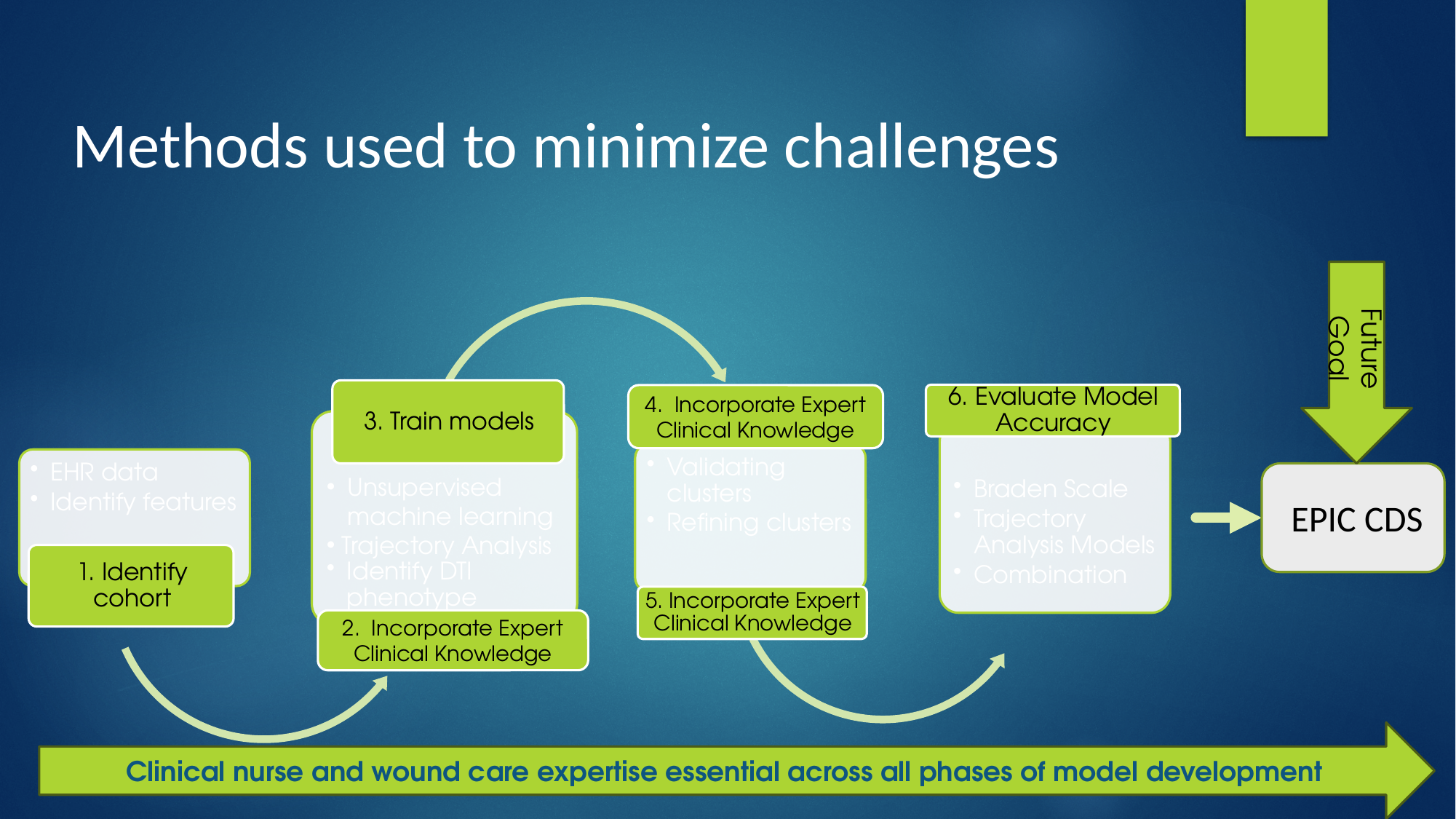

Methods used to minimize challenges
EHR data
Identify features
1. Identify cohort
Unsupervised machine learning
 Trajectory Analysis
Identify DTI phenotype clusters
3. Train models
Validating clusters
Refining clusters
5. Incorporate Expert Clinical Knowledge
Braden Scale
Trajectory Analysis Models
Combination
6. Evaluate Model Accuracy
Future Goal
4.  Incorporate Expert Clinical Knowledge

EPIC CDS
2.  Incorporate Expert Clinical Knowledge
Clinical nurse and wound care expertise essential across all phases of model development